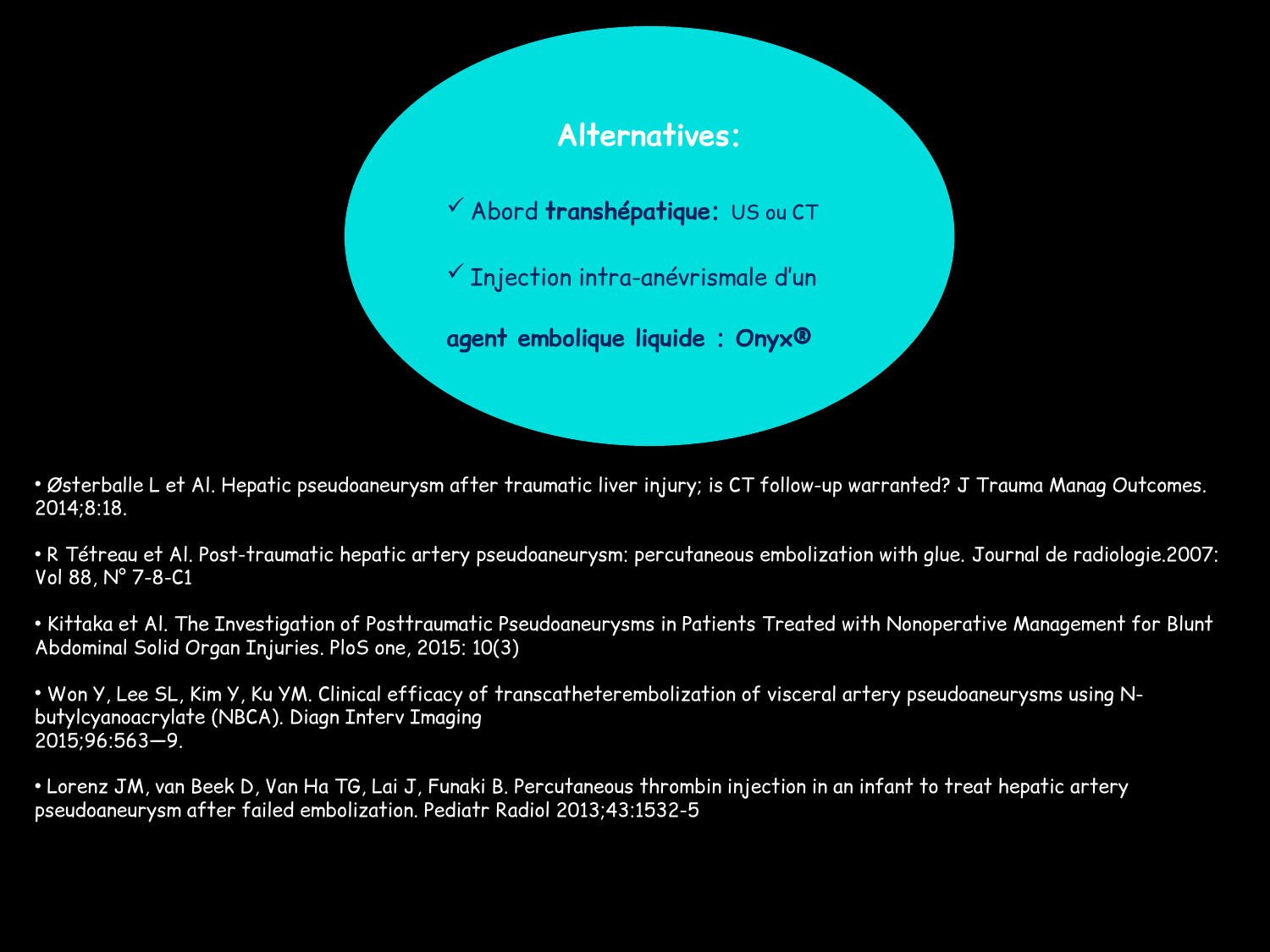

Alternatives:

 Abord transhépatique: US ou CT
 Injection intra-anévrismale d’un agent embolique liquide : Onyx®
 Østerballe L et Al. Hepatic pseudoaneurysm after traumatic liver injury; is CT follow-up warranted? J Trauma Manag Outcomes. 2014;8:18.

 R Tétreau et Al. Post-traumatic hepatic artery pseudoaneurysm: percutaneous embolization with glue. Journal de radiologie.2007: Vol 88, N° 7-8-C1

 Kittaka et Al. The Investigation of Posttraumatic Pseudoaneurysms in Patients Treated with Nonoperative Management for Blunt Abdominal Solid Organ Injuries. PloS one, 2015: 10(3)

 Won Y, Lee SL, Kim Y, Ku YM. Clinical efficacy of transcatheterembolization of visceral artery pseudoaneurysms using N-butylcyanoacrylate (NBCA). Diagn Interv Imaging
2015;96:563—9.

 Lorenz JM, van Beek D, Van Ha TG, Lai J, Funaki B. Percutaneous thrombin injection in an infant to treat hepatic artery pseudoaneurysm after failed embolization. Pediatr Radiol 2013;43:1532-5